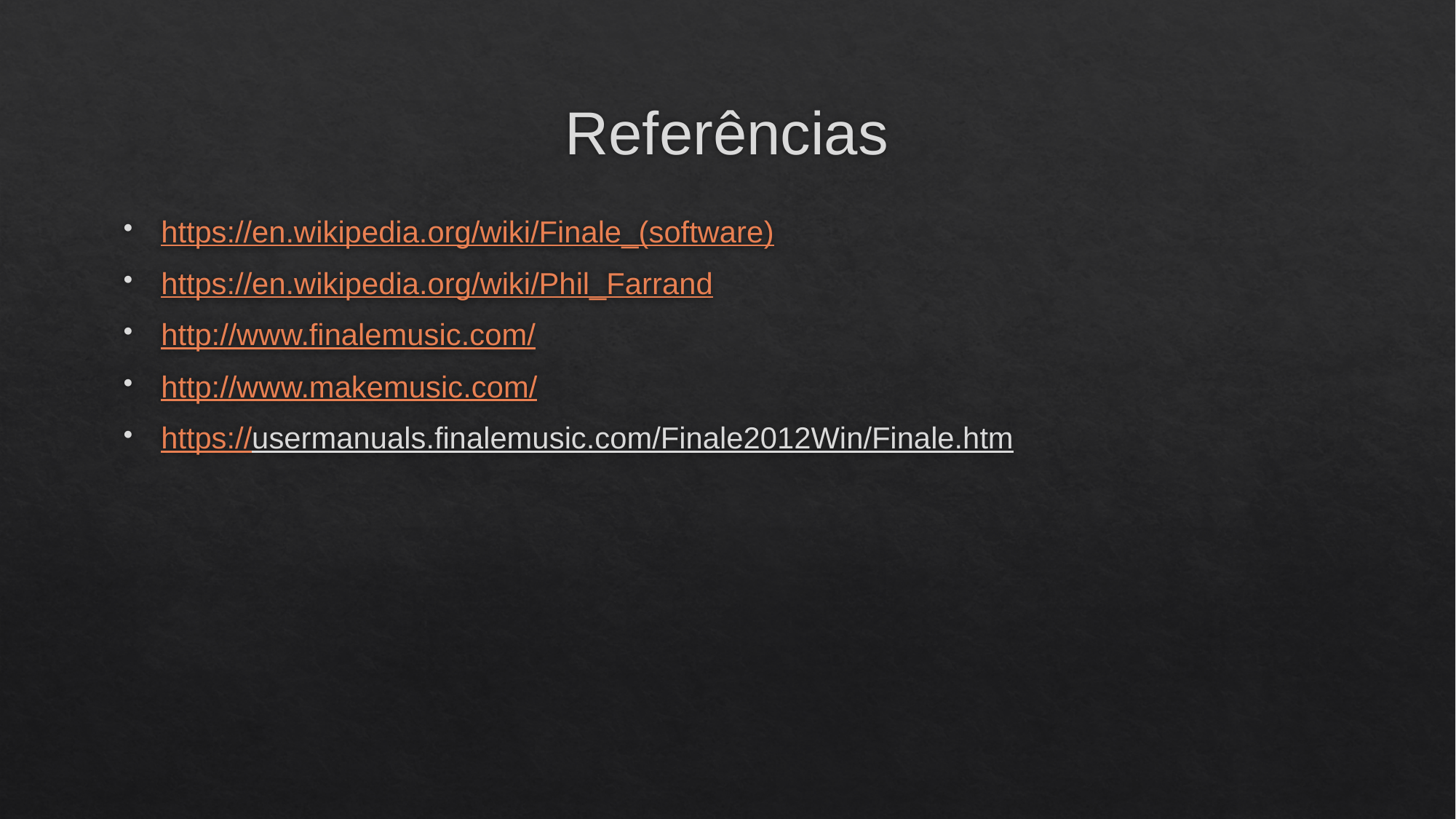

# Referências
https://en.wikipedia.org/wiki/Finale_(software)
https://en.wikipedia.org/wiki/Phil_Farrand
http://www.finalemusic.com/
http://www.makemusic.com/
https://usermanuals.finalemusic.com/Finale2012Win/Finale.htm